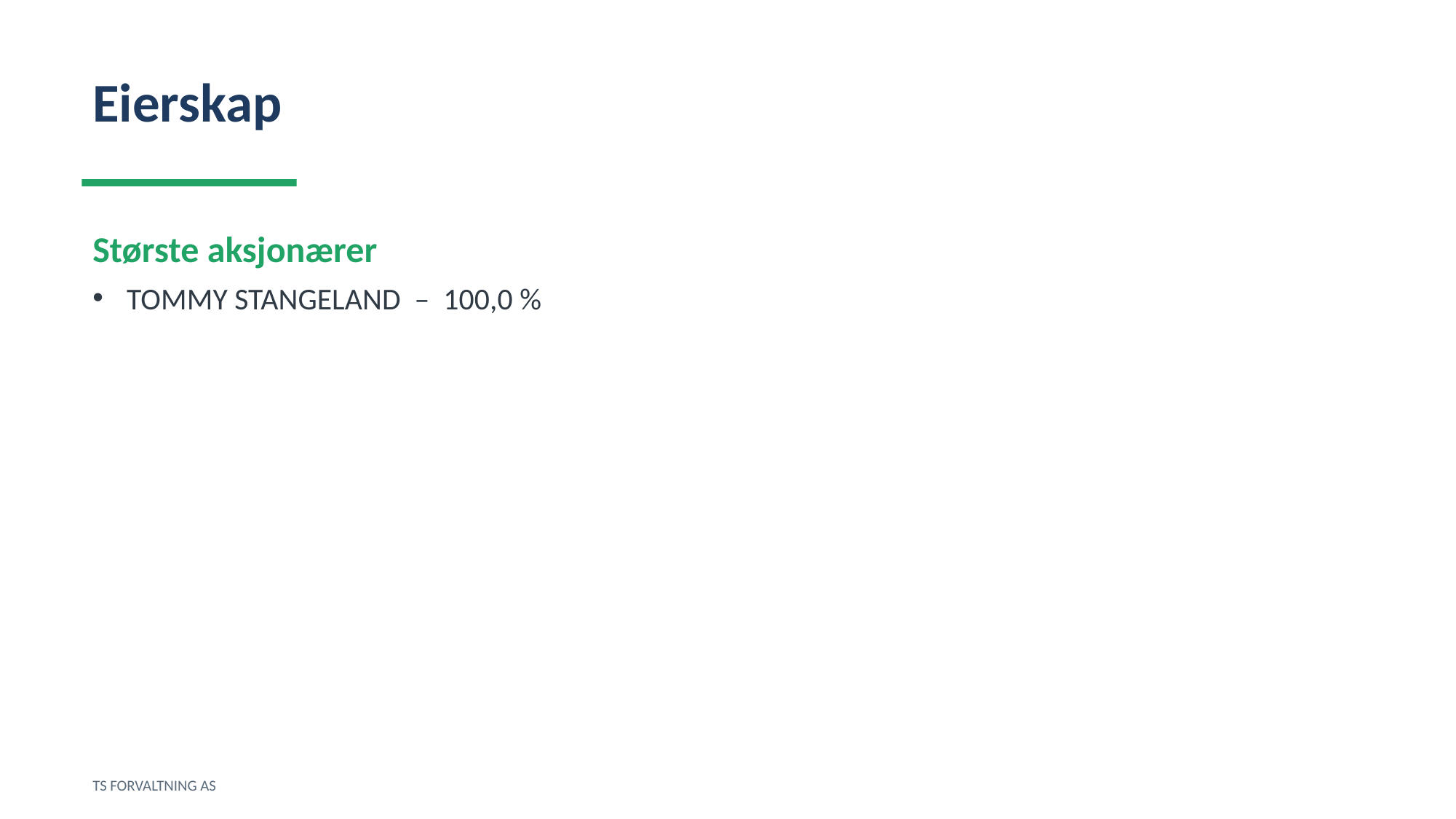

Eierskap

Største aksjonærer
TOMMY STANGELAND  –  100,0 %
TS FORVALTNING AS